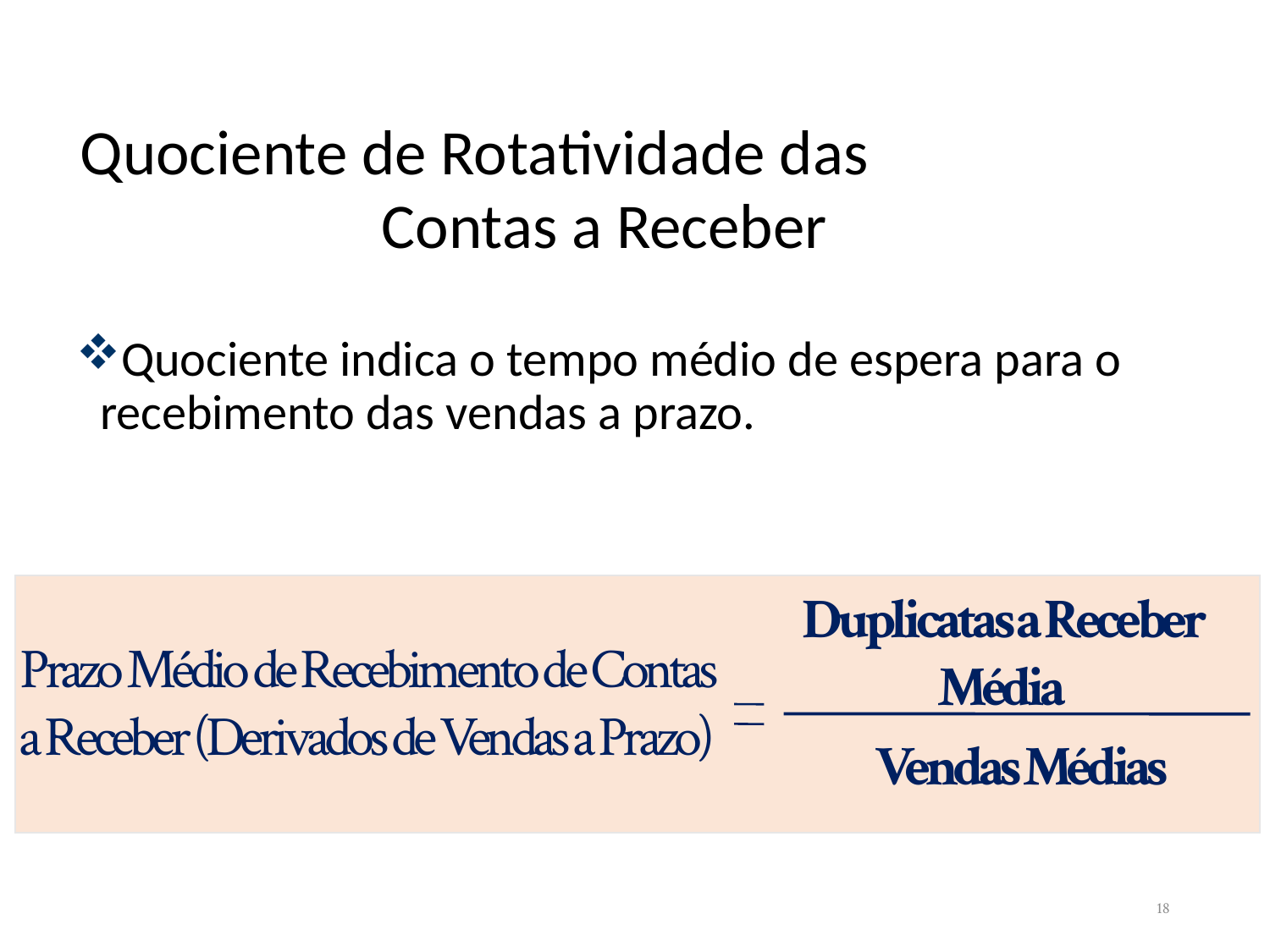

# Quociente de Rotatividade das
Contas a Receber
Quociente indica o tempo médio de espera para o recebimento das vendas a prazo.

Duplicatas a Receber Média
Prazo Médio de Recebimento de Contas a Receber (Derivados de Vendas a Prazo)
Vendas Médias
18